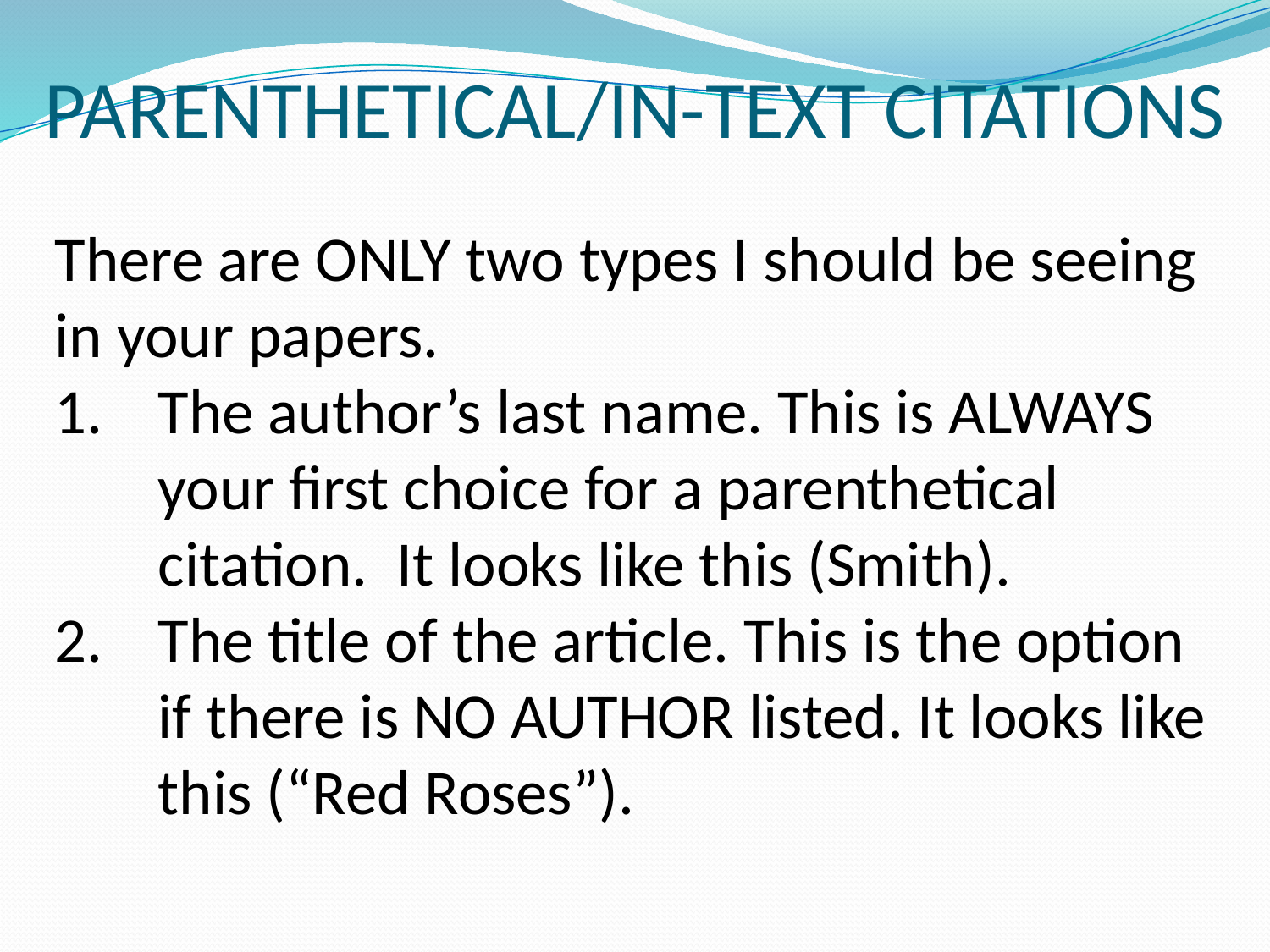

PARENTHETICAL/IN-TEXT CITATIONS
There are ONLY two types I should be seeing in your papers.
The author’s last name. This is ALWAYS your first choice for a parenthetical citation.  It looks like this (Smith).
The title of the article. This is the option if there is NO AUTHOR listed. It looks like this (“Red Roses”).